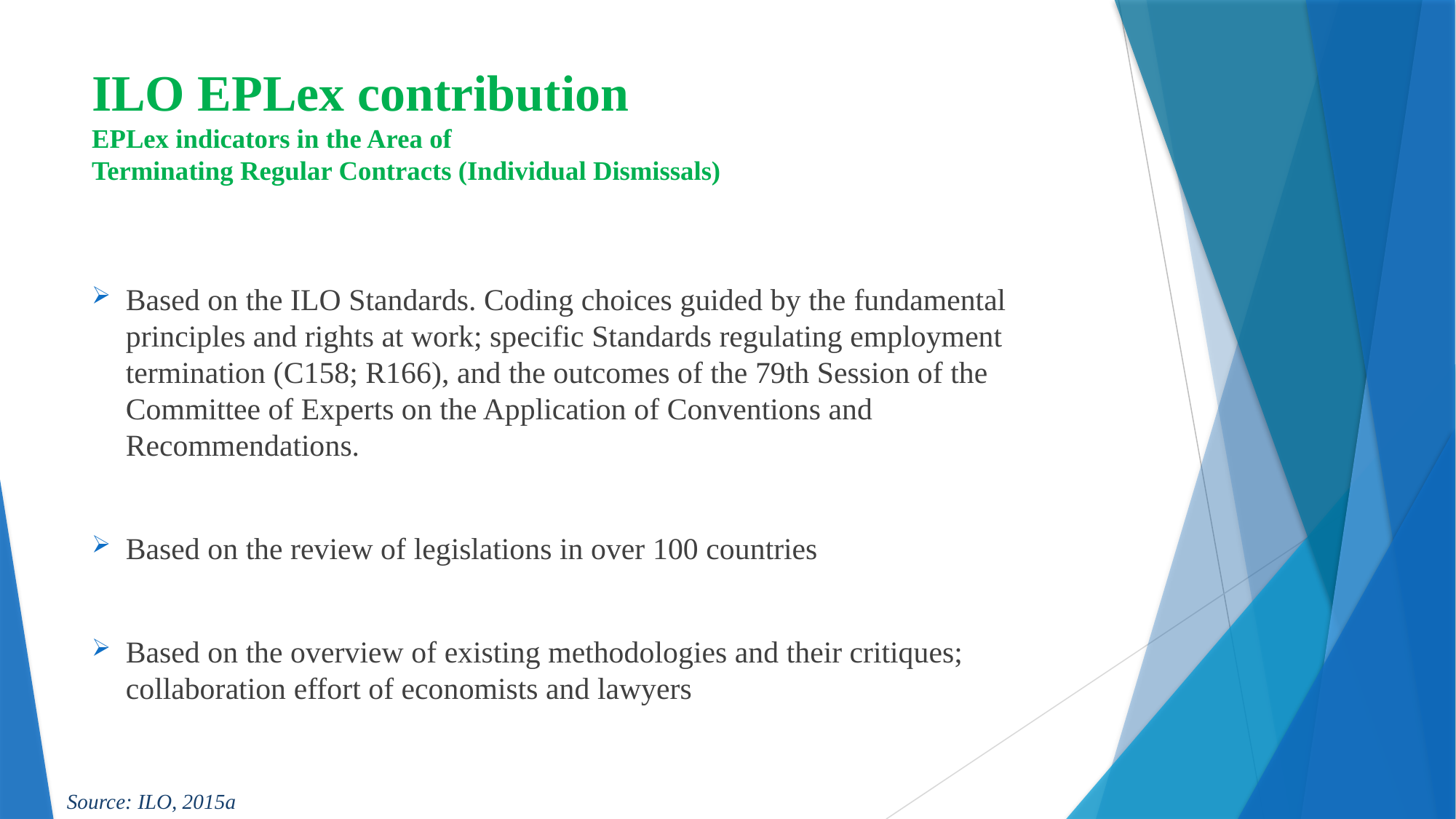

# ILO EPLex contribution EPLex indicators in the Area of Terminating Regular Contracts (Individual Dismissals)

Based on the ILO Standards. Coding choices guided by the fundamental principles and rights at work; specific Standards regulating employment termination (C158; R166), and the outcomes of the 79th Session of the  Committee of Experts on the Application of Conventions and Recommendations.

Based on the review of legislations in over 100 countries

Based on the overview of existing methodologies and their critiques; collaboration effort of economists and lawyers
Source: ILO, 2015a